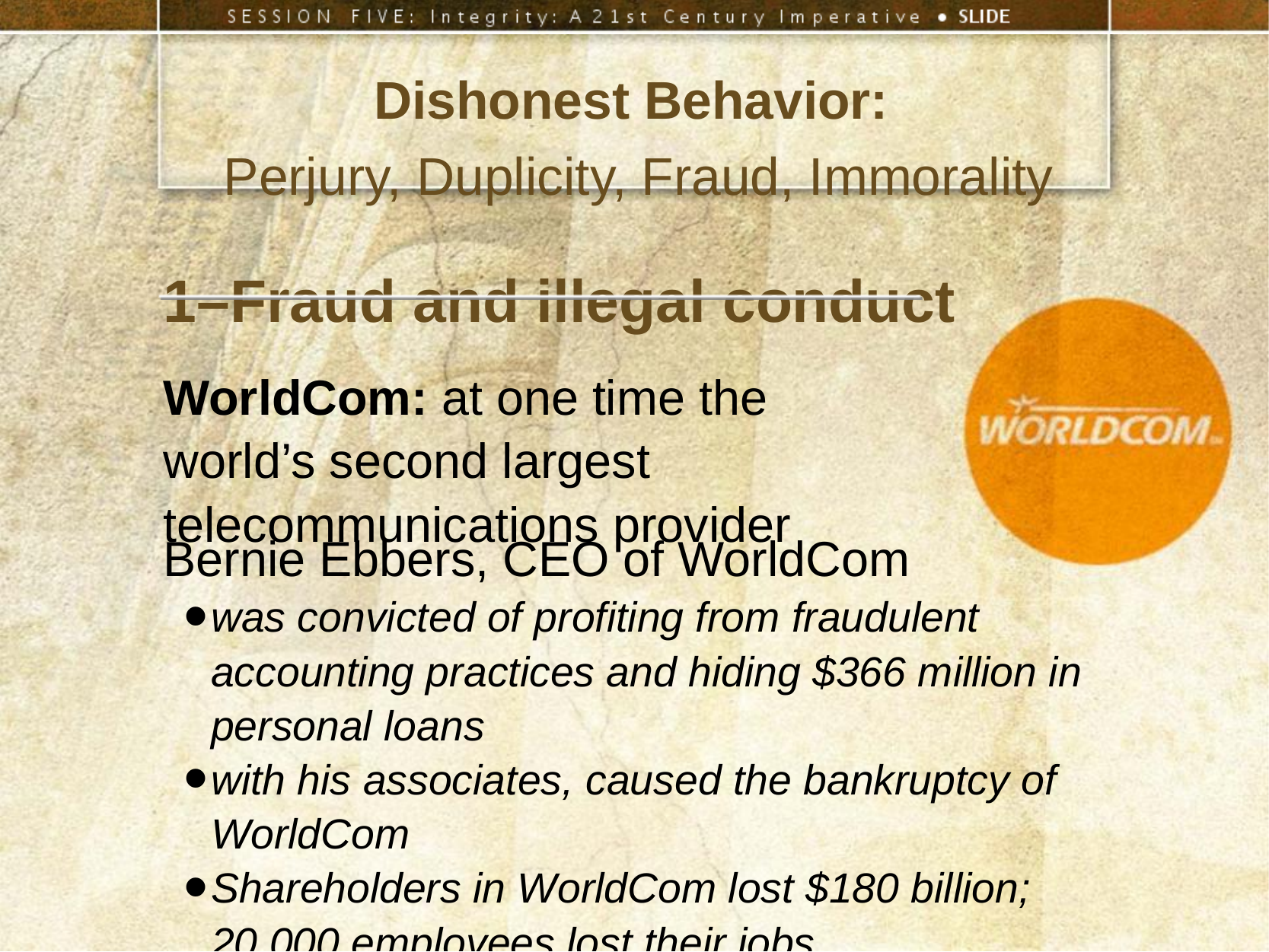

Dishonest Behavior:
Perjury, Duplicity, Fraud, Immorality
1–Fraud and illegal conduct

WorldCom: at one time the
world’s second largest telecommunications provider

Bernie Ebbers, CEO of WorldCom
was convicted of profiting from fraudulent accounting practices and hiding $366 million in personal loans
with his associates, caused the bankruptcy of WorldCom
Shareholders in WorldCom lost $180 billion; 20,000 employees lost their jobs.